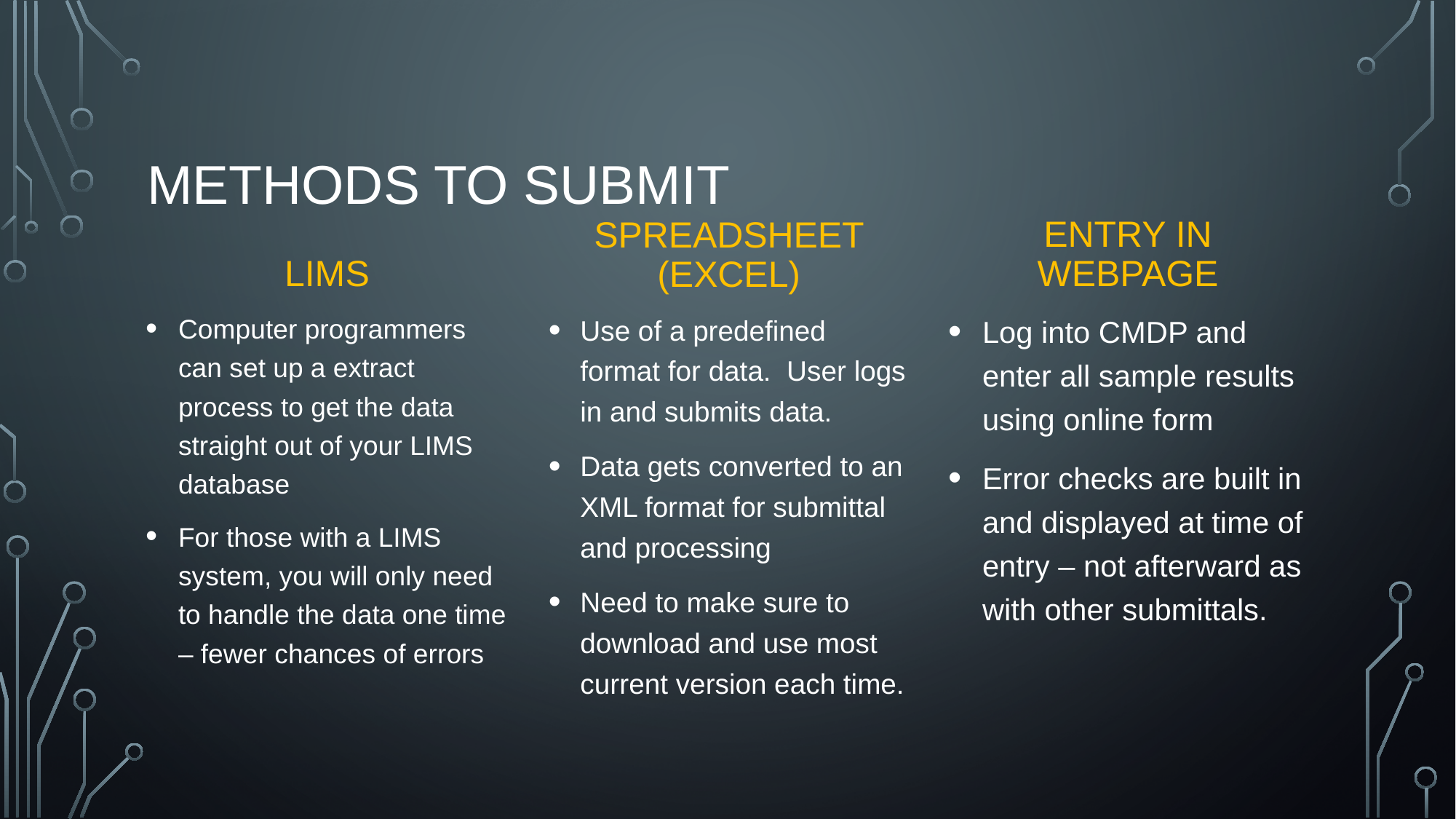

# Methods to submit
LIMS
Entry in webpage
Spreadsheet (excel)
Computer programmers can set up a extract process to get the data straight out of your LIMS database
For those with a LIMS system, you will only need to handle the data one time – fewer chances of errors
Log into CMDP and enter all sample results using online form
Error checks are built in and displayed at time of entry – not afterward as with other submittals.
Use of a predefined format for data.  User logs in and submits data.
Data gets converted to an XML format for submittal and processing
Need to make sure to download and use most current version each time.